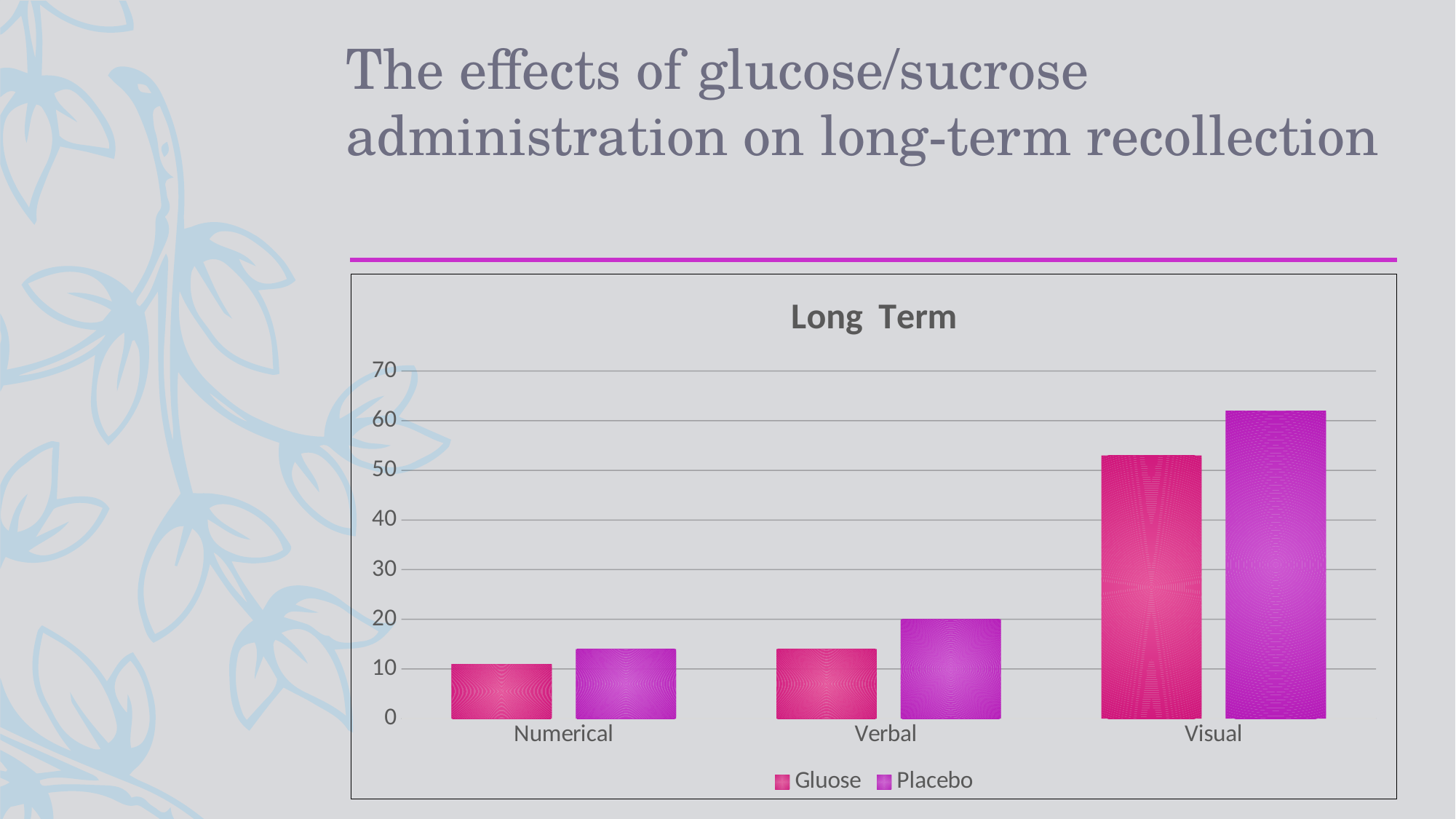

# The effects of glucose/sucrose administration on long-term recollection

### Chart: Long  Term

| Category | Gluose | Placebo |
|---|---|---|
| Numerical | 11.0 | 14.0 |
| Verbal  | 14.0 | 20.0 |
| Visual | 53.0 | 62.0 |